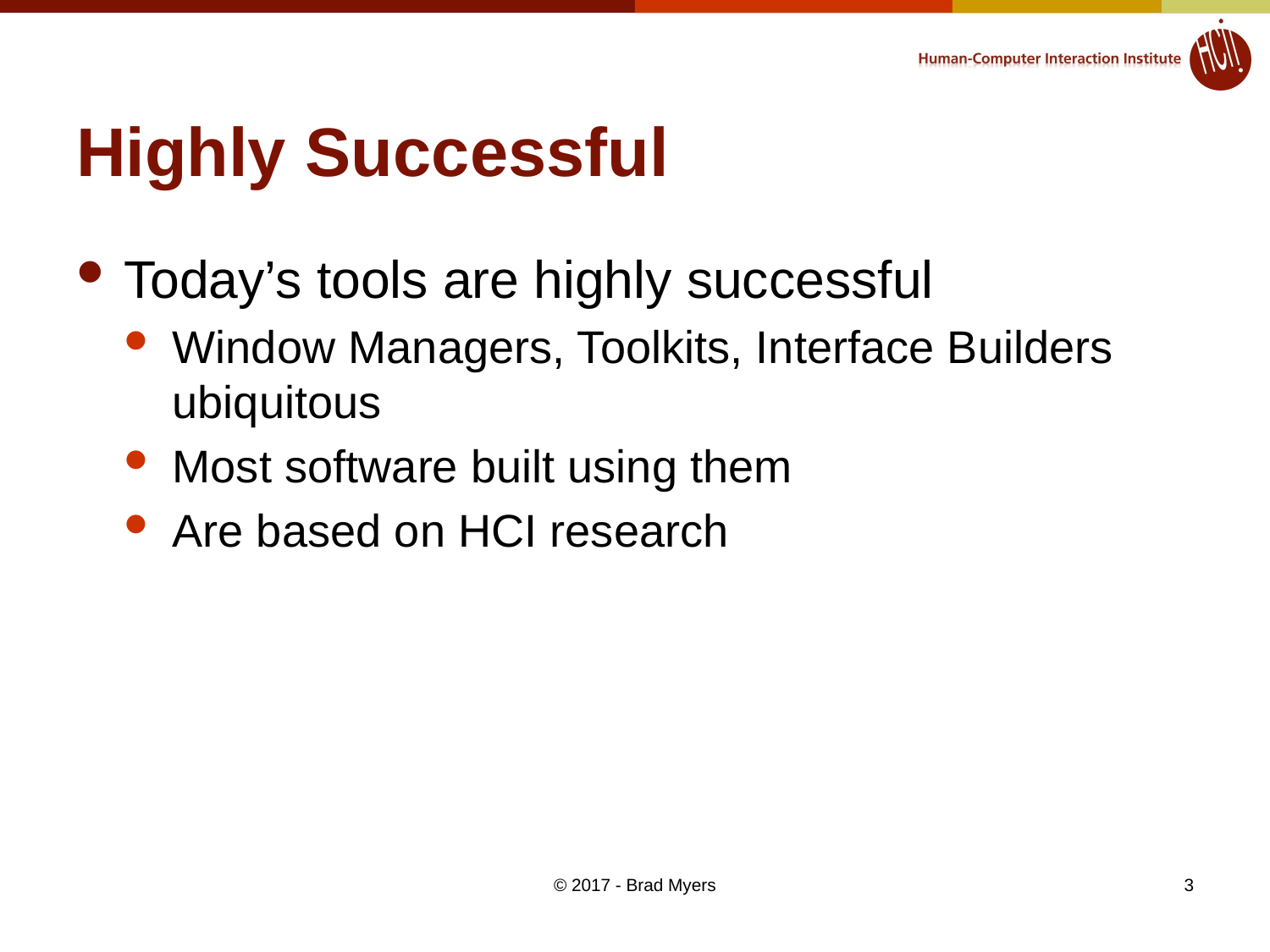

# Highly Successful
Today’s tools are highly successful
Window Managers, Toolkits, Interface Builders ubiquitous
Most software built using them
Are based on HCI research
© 2017 - Brad Myers
3